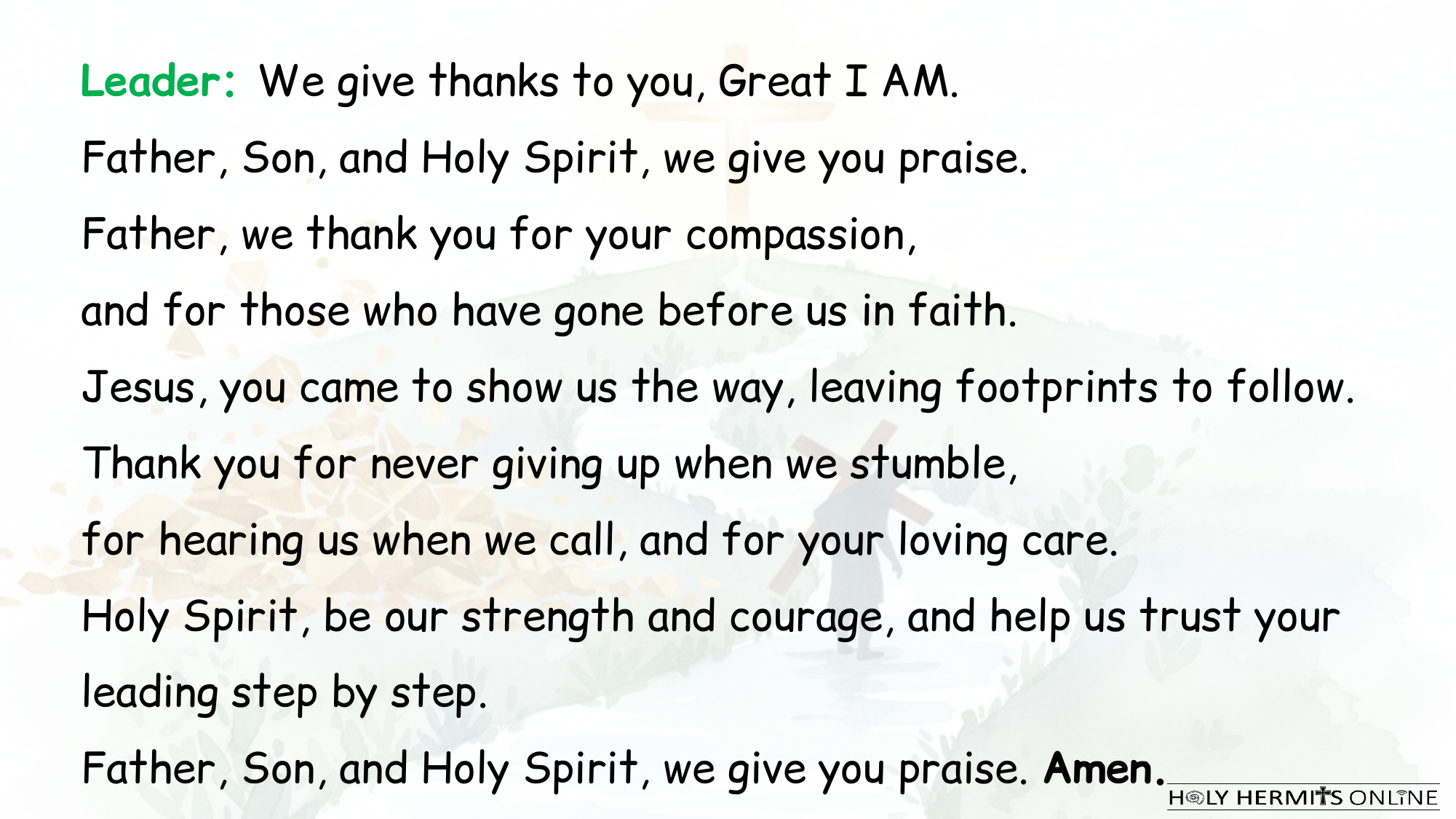

Leader: We give thanks to you, Great I AM.
Father, Son, and Holy Spirit, we give you praise.
Father, we thank you for your compassion,
and for those who have gone before us in faith.
Jesus, you came to show us the way, leaving footprints to follow.
Thank you for never giving up when we stumble,
for hearing us when we call, and for your loving care.
Holy Spirit, be our strength and courage, and help us trust your leading step by step.
Father, Son, and Holy Spirit, we give you praise. Amen.